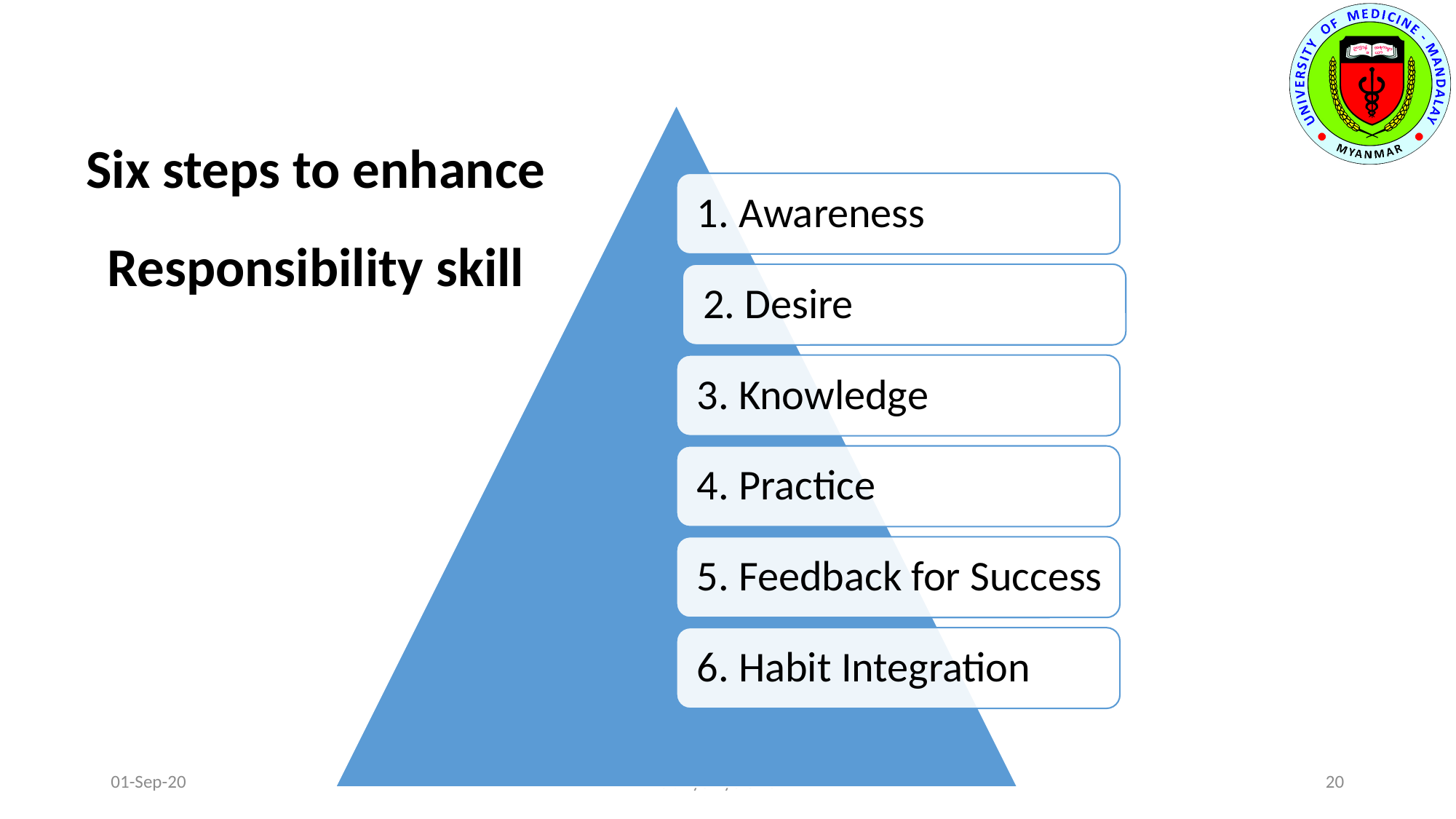

Six steps to enhance Responsibility skill
1. Awareness
2. Desire
3. Knowledge
4. Practice
5. Feedback for Success
6. Habit Integration
01-Sep-20
Prof. Aye Aye Chit - IPE
20